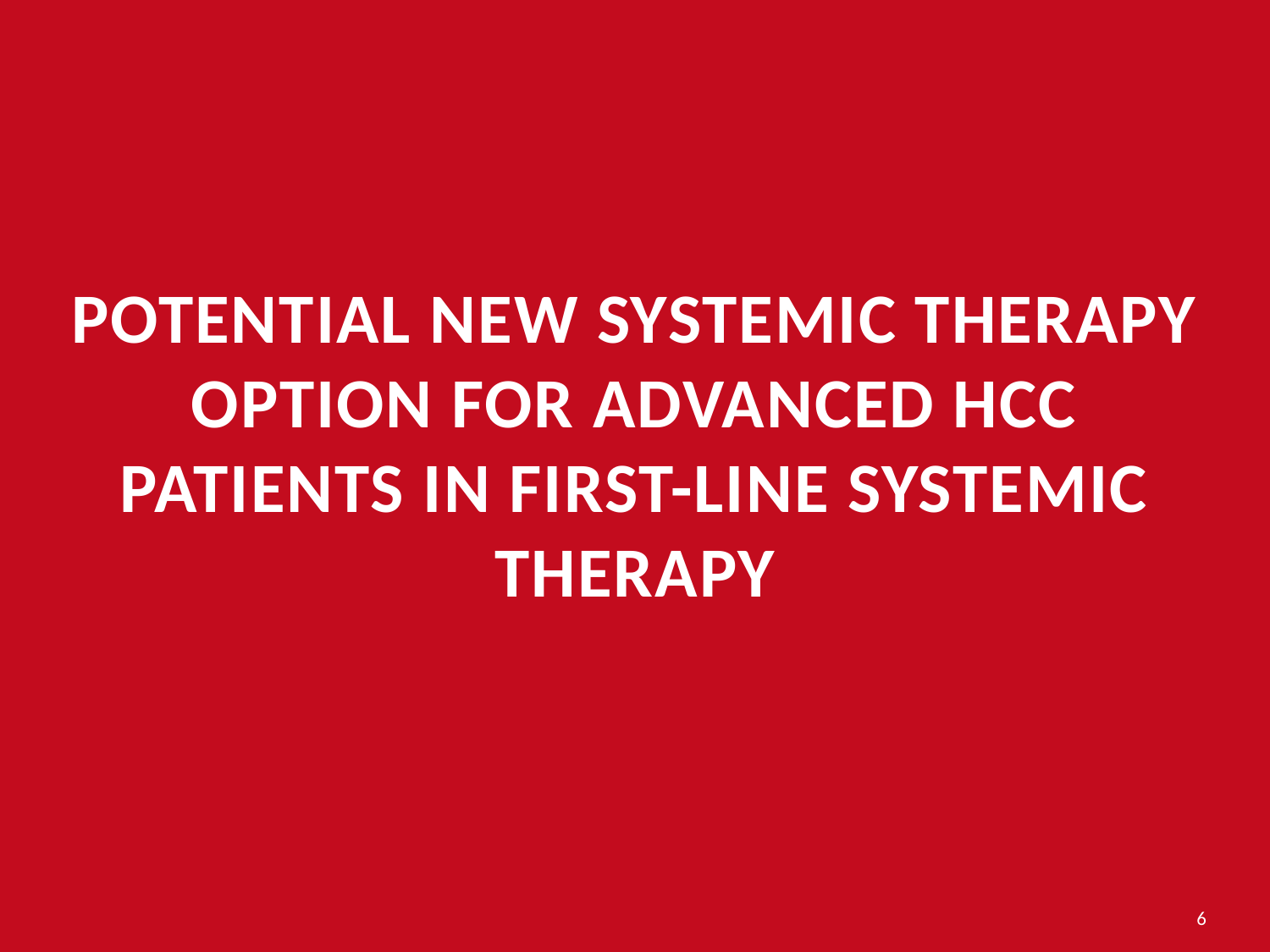

# Potential new systemic therapy option for advanced HCC patients in first-line systemic therapy
6